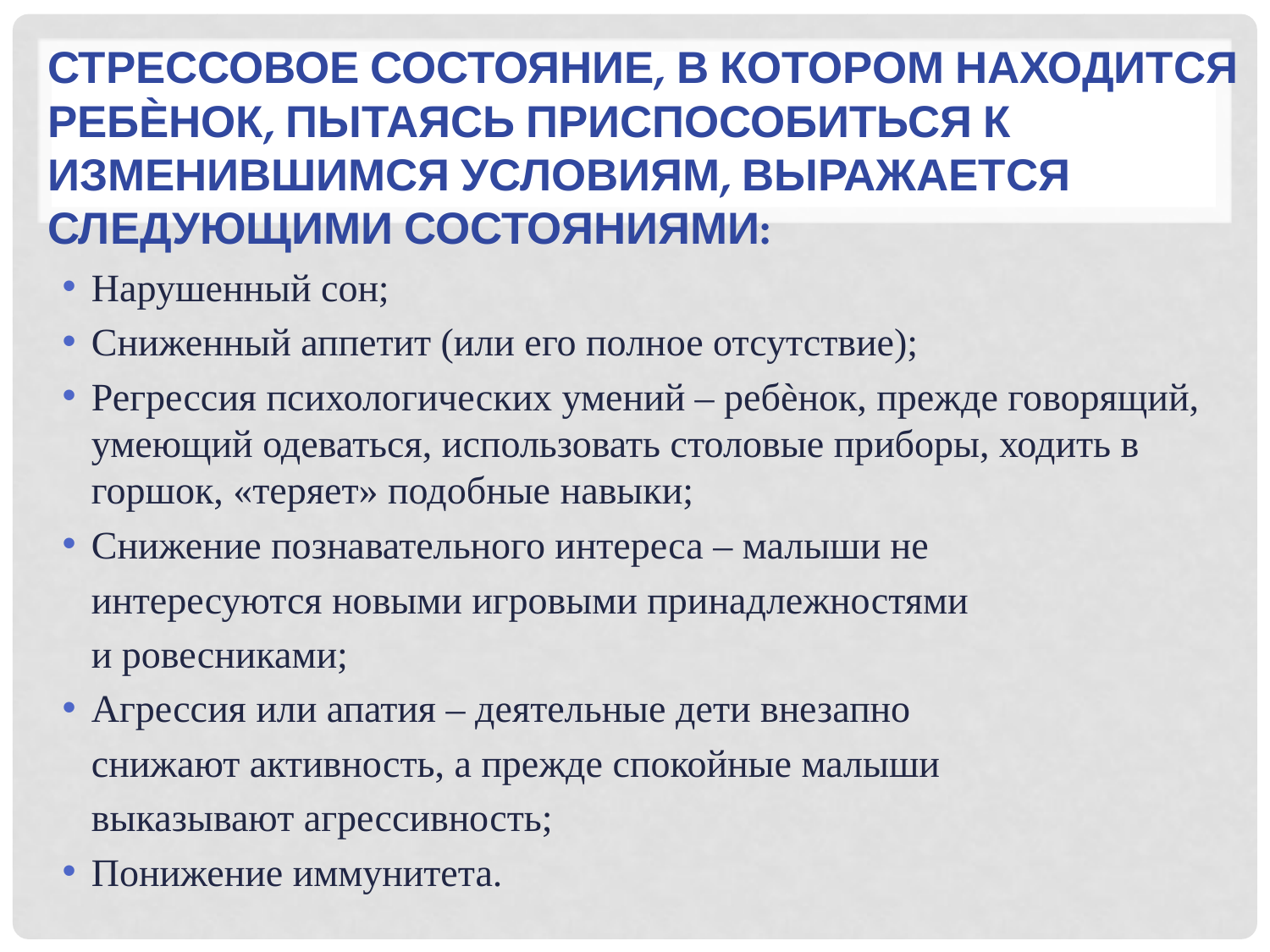

# Стрессовое состояние, в котором находится ребѐнок, пытаясь приспособиться к изменившимся условиям, выражается следующими состояниями:
Нарушенный сон;
Сниженный аппетит (или его полное отсутствие);
Регрессия психологических умений – ребѐнок, прежде говорящий, умеющий одеваться, использовать столовые приборы, ходить в горшок, «теряет» подобные навыки;
Снижение познавательного интереса – малыши не
   интересуются новыми игровыми принадлежностями
   и ровесниками;
Агрессия или апатия – деятельные дети внезапно
   снижают активность, а прежде спокойные малыши
   выказывают агрессивность;
Понижение иммунитета.